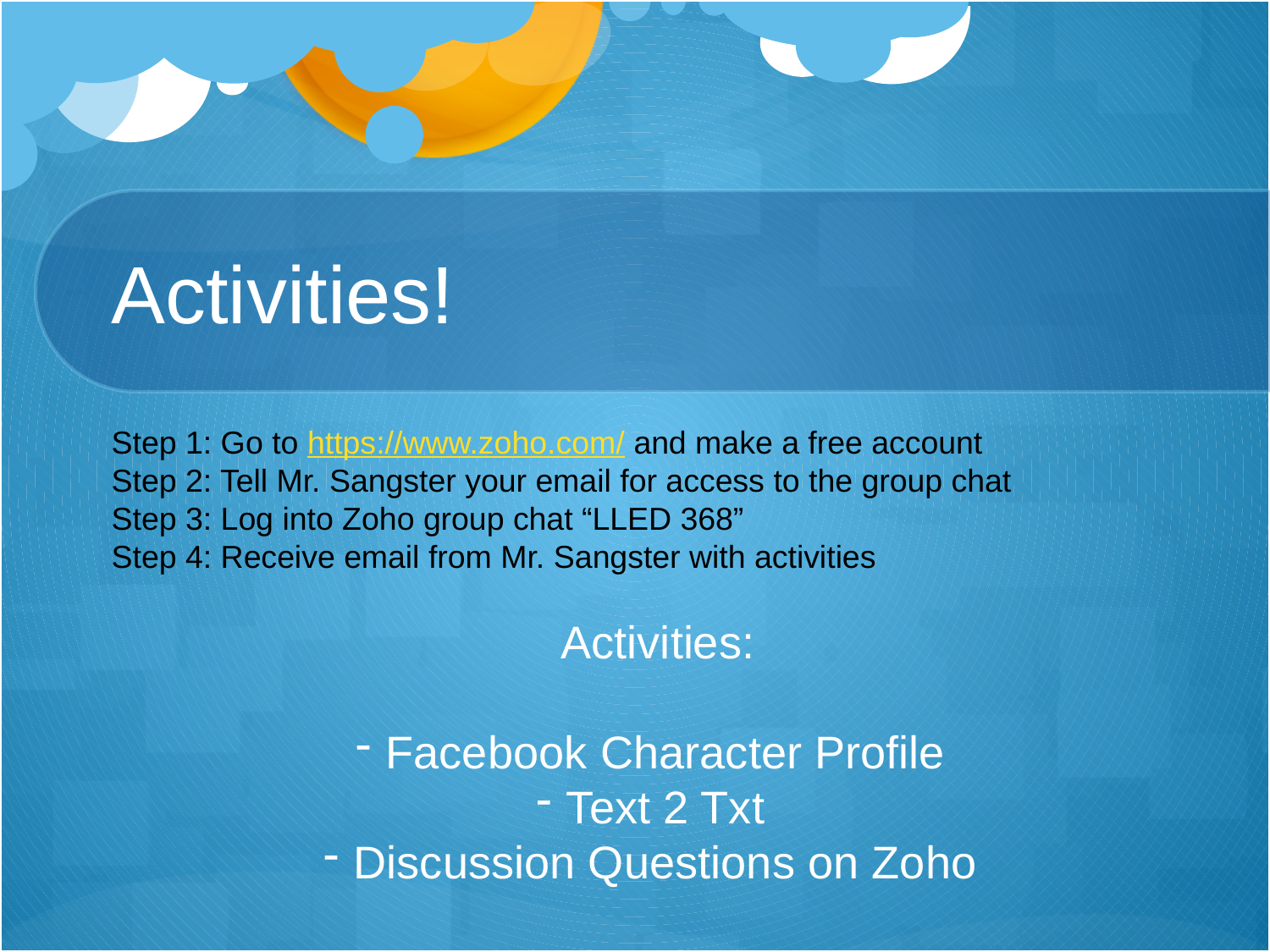

# Activities!
Step 1: Go to https://www.zoho.com/ and make a free account
Step 2: Tell Mr. Sangster your email for access to the group chat
Step 3: Log into Zoho group chat “LLED 368”
Step 4: Receive email from Mr. Sangster with activities

Activities:

Facebook Character Profile
Text 2 Txt
Discussion Questions on Zoho